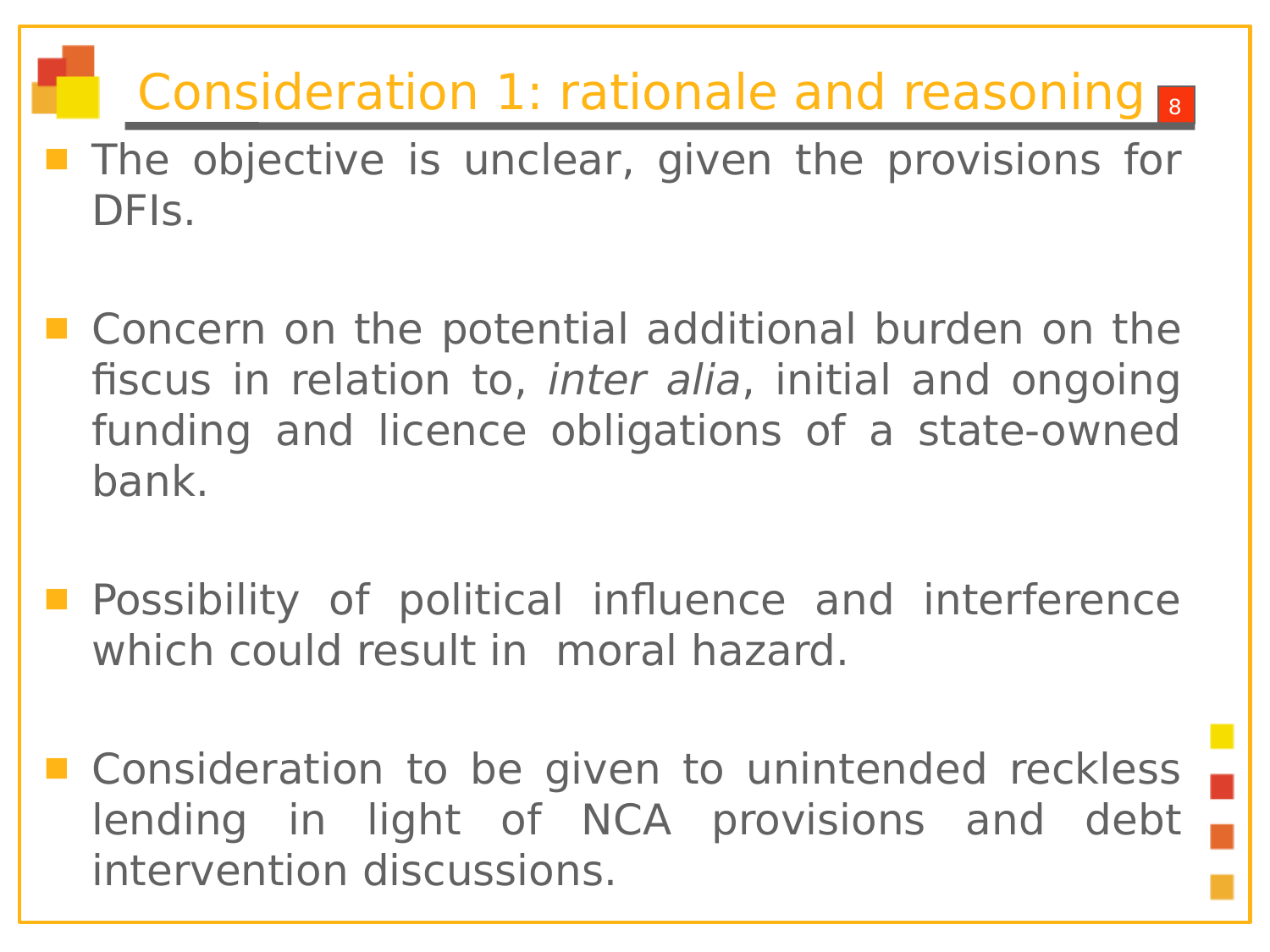

# Consideration 1: rationale and reasoning
The objective is unclear, given the provisions for DFIs.

Concern on the potential additional burden on the fiscus in relation to, inter alia, initial and ongoing funding and licence obligations of a state-owned bank.

Possibility of political influence and interference which could result in  moral hazard.

Consideration to be given to unintended reckless lending in light of NCA provisions and debt intervention discussions.